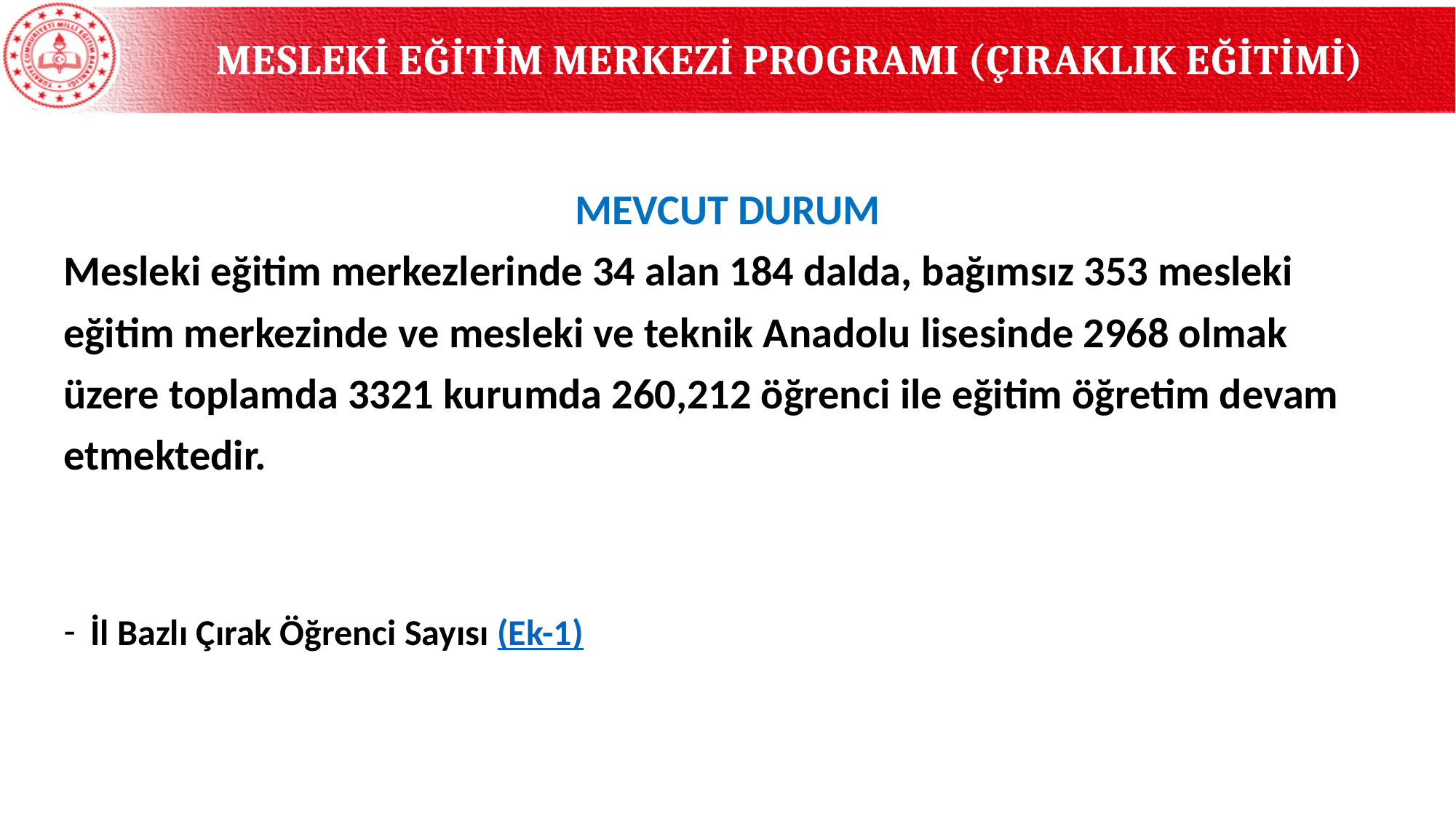

MESLEKİ EĞİTİM MERKEZİ PROGRAMI (ÇIRAKLIK EĞİTİMİ)
MEVCUT DURUM
Mesleki eğitim merkezlerinde 34 alan 184 dalda, bağımsız 353 mesleki eğitim merkezinde ve mesleki ve teknik Anadolu lisesinde 2968 olmak üzere toplamda 3321 kurumda 260,212 öğrenci ile eğitim öğretim devam etmektedir.

İl Bazlı Çırak Öğrenci Sayısı (Ek-1)